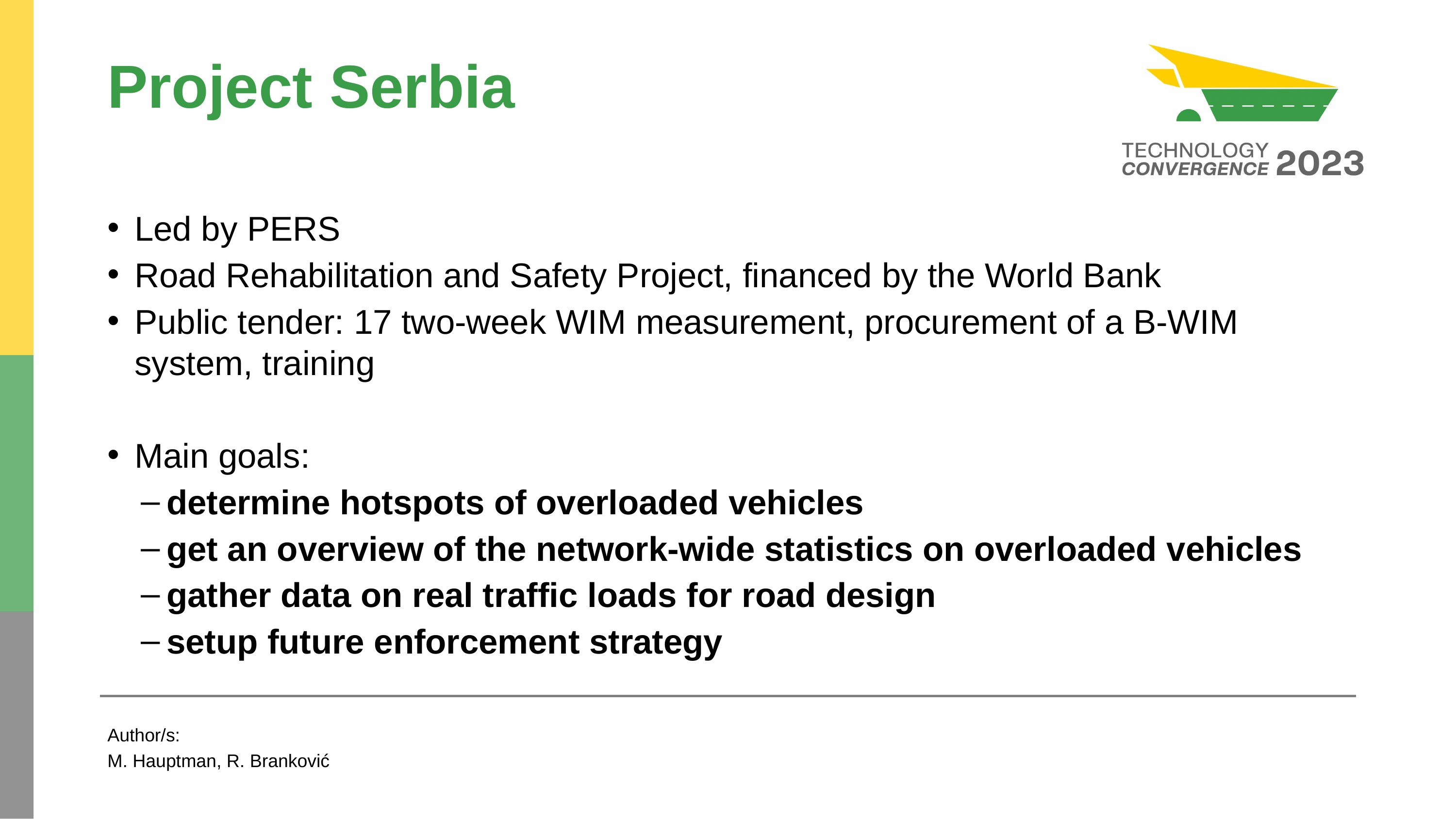

# Project Serbia
Led by PERS
Road Rehabilitation and Safety Project, financed by the World Bank
Public tender: 17 two-week WIM measurement, procurement of a B-WIM system, training

Main goals:
determine hotspots of overloaded vehicles
get an overview of the network-wide statistics on overloaded vehicles
gather data on real traffic loads for road design
setup future enforcement strategy

Author/s:
M. Hauptman, R. Branković